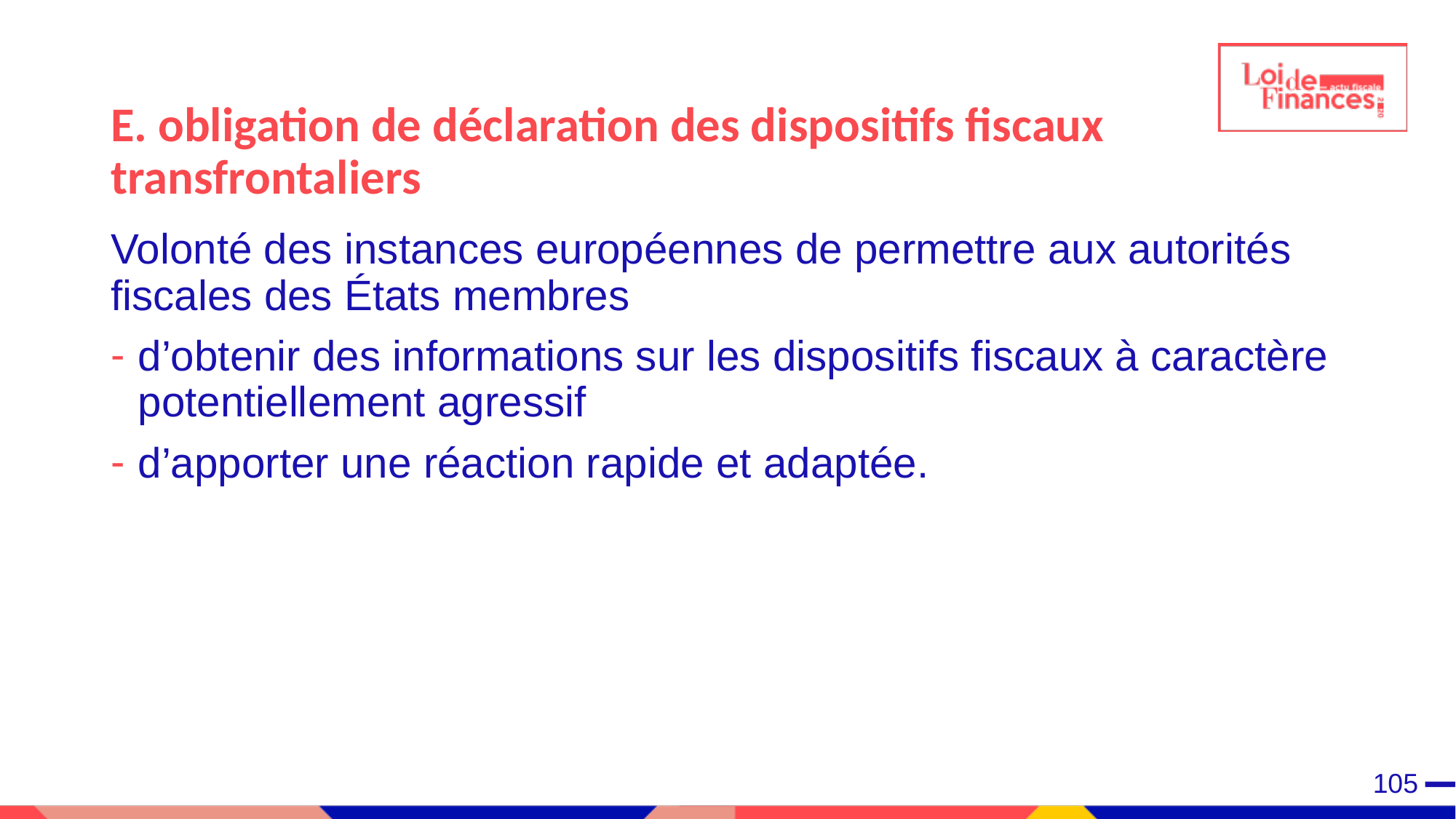

E. obligation de déclaration des dispositifs fiscaux transfrontaliers
Volonté des instances européennes de permettre aux autorités fiscales des États membres
d’obtenir des informations sur les dispositifs fiscaux à caractère potentiellement agressif
d’apporter une réaction rapide et adaptée.